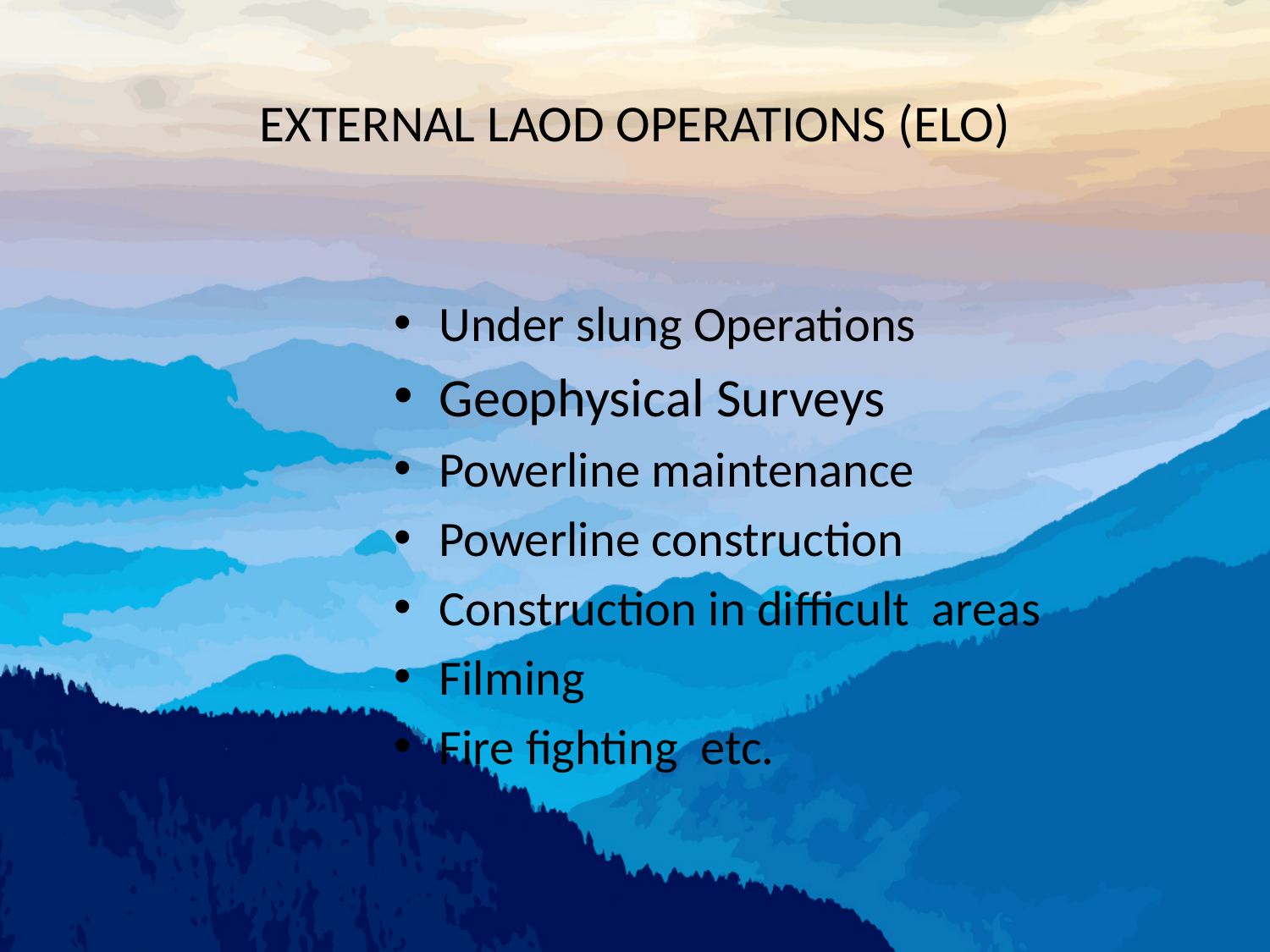

# EXTERNAL LAOD OPERATIONS (ELO)
Under slung Operations
Geophysical Surveys
Powerline maintenance
Powerline construction
Construction in difficult  areas
Filming
Fire fighting  etc.